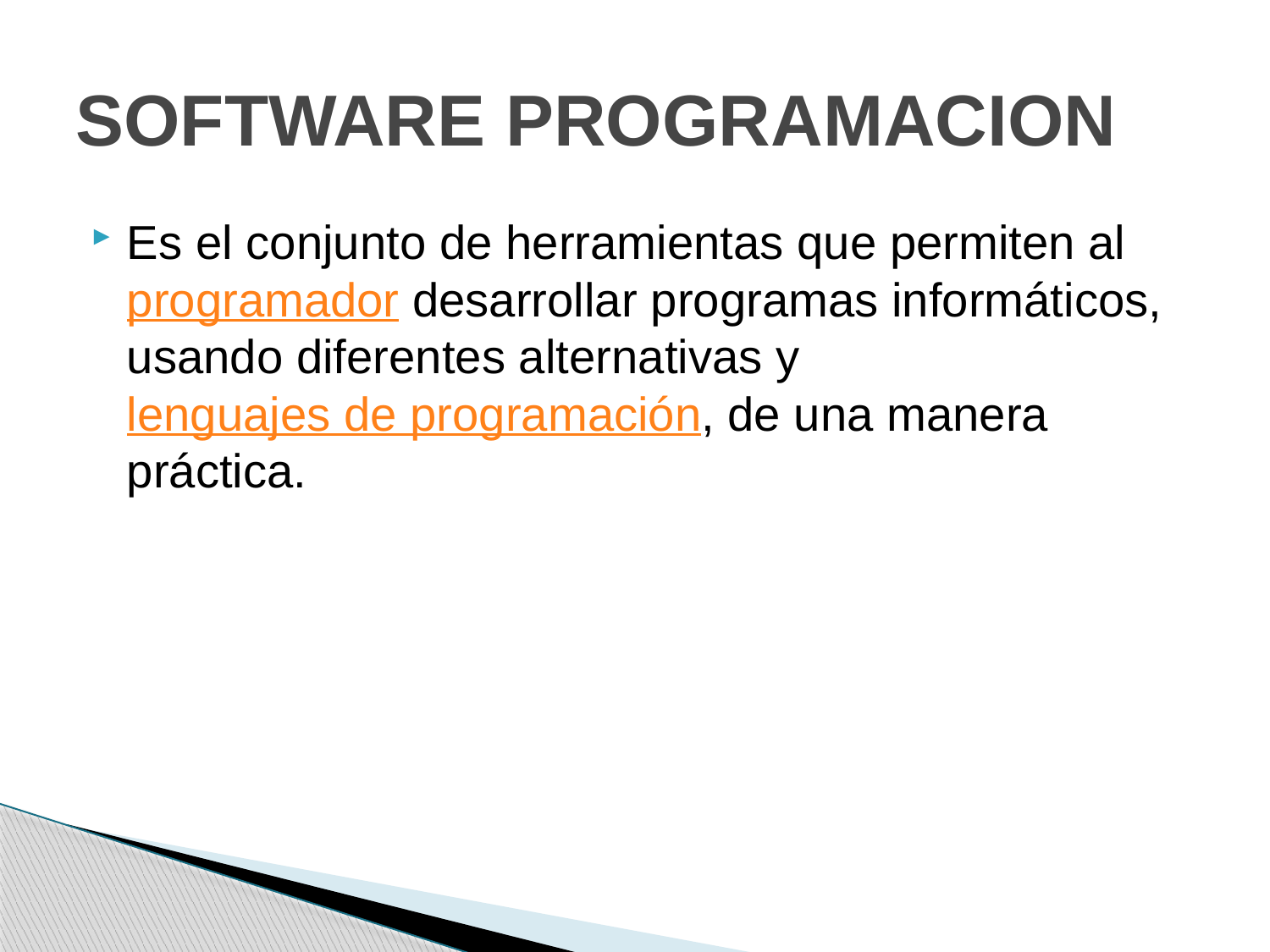

# SOFTWARE PROGRAMACION
Es el conjunto de herramientas que permiten al programador desarrollar programas informáticos, usando diferentes alternativas y lenguajes de programación, de una manera práctica.